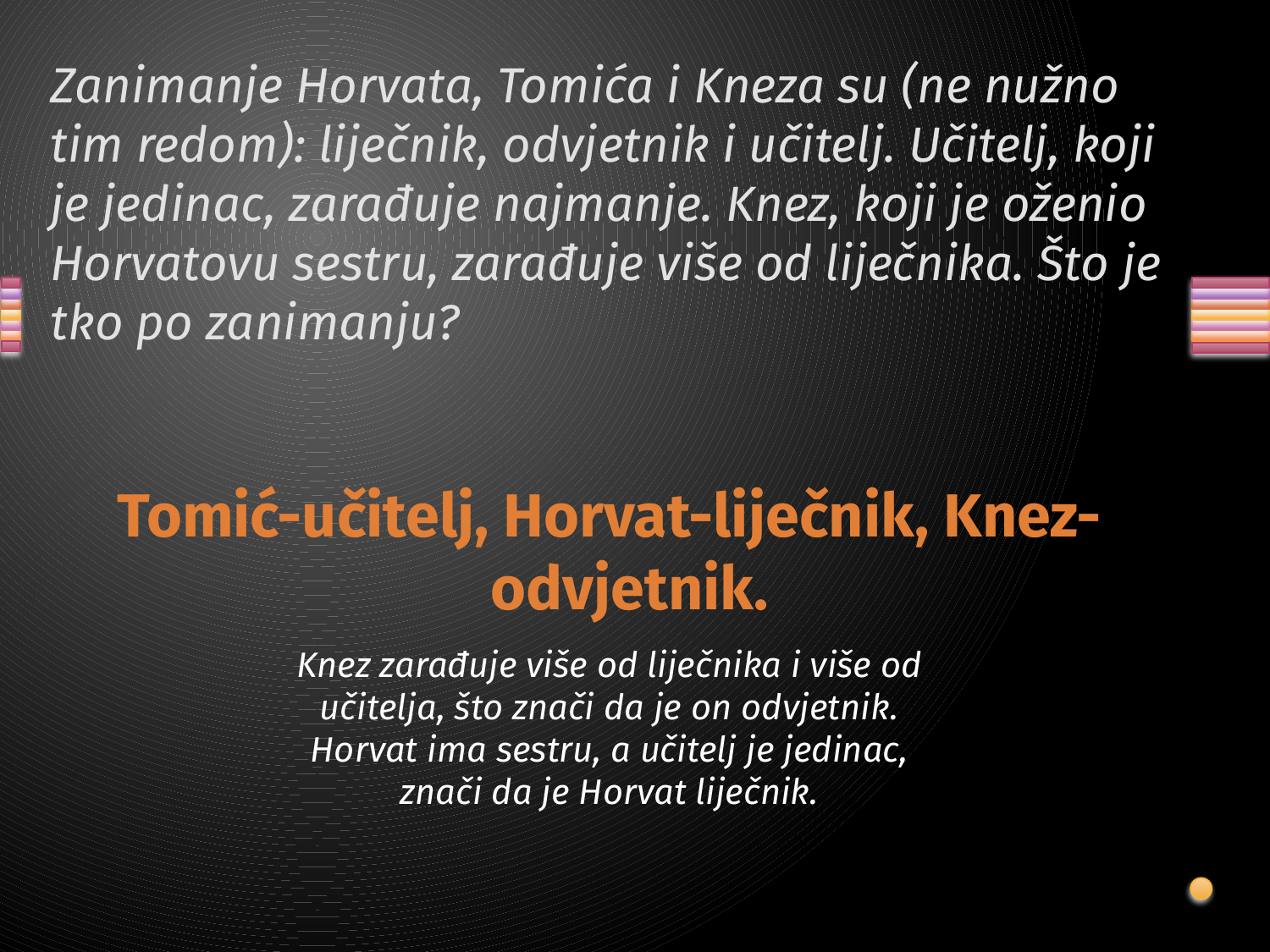

# Zanimanje Horvata, Tomića i Kneza su (ne nužno tim redom): liječnik, odvjetnik i učitelj. Učitelj, koji je jedinac, zarađuje najmanje. Knez, koji je oženio Horvatovu sestru, zarađuje više od liječnika. Što je tko po zanimanju?
Tomić-učitelj, Horvat-liječnik, Knez-odvjetnik.
Knez zarađuje više od liječnika i više od učitelja, što znači da je on odvjetnik. Horvat ima sestru, a učitelj je jedinac, znači da je Horvat liječnik.